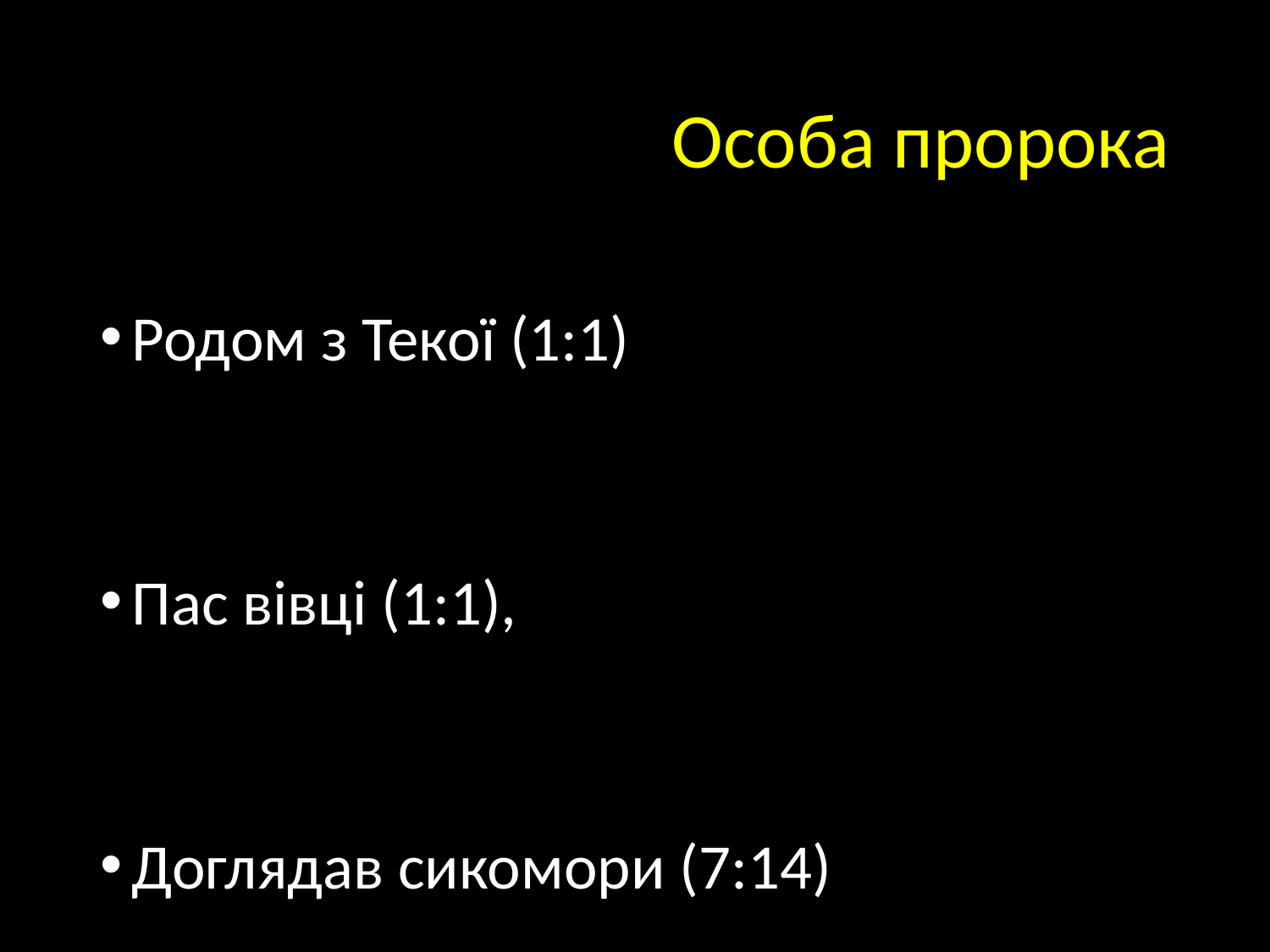

# Особа пророка
Родом з Текої (1:1)

Пас вівці (1:1),

Доглядав сикомори (7:14)